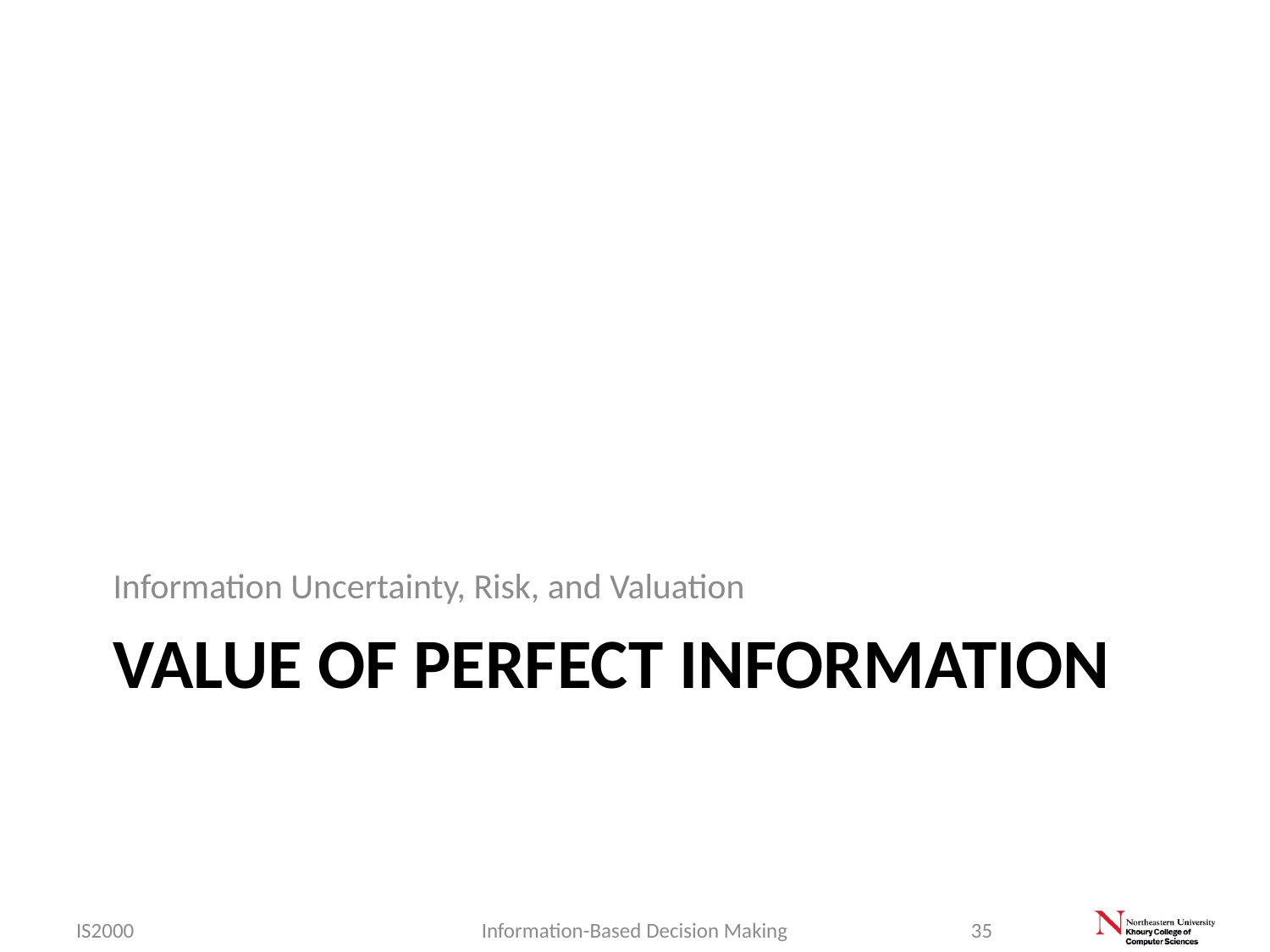

Information Uncertainty, Risk, and Valuation
# Value of Perfect Information
IS2000
Information-Based Decision Making
35